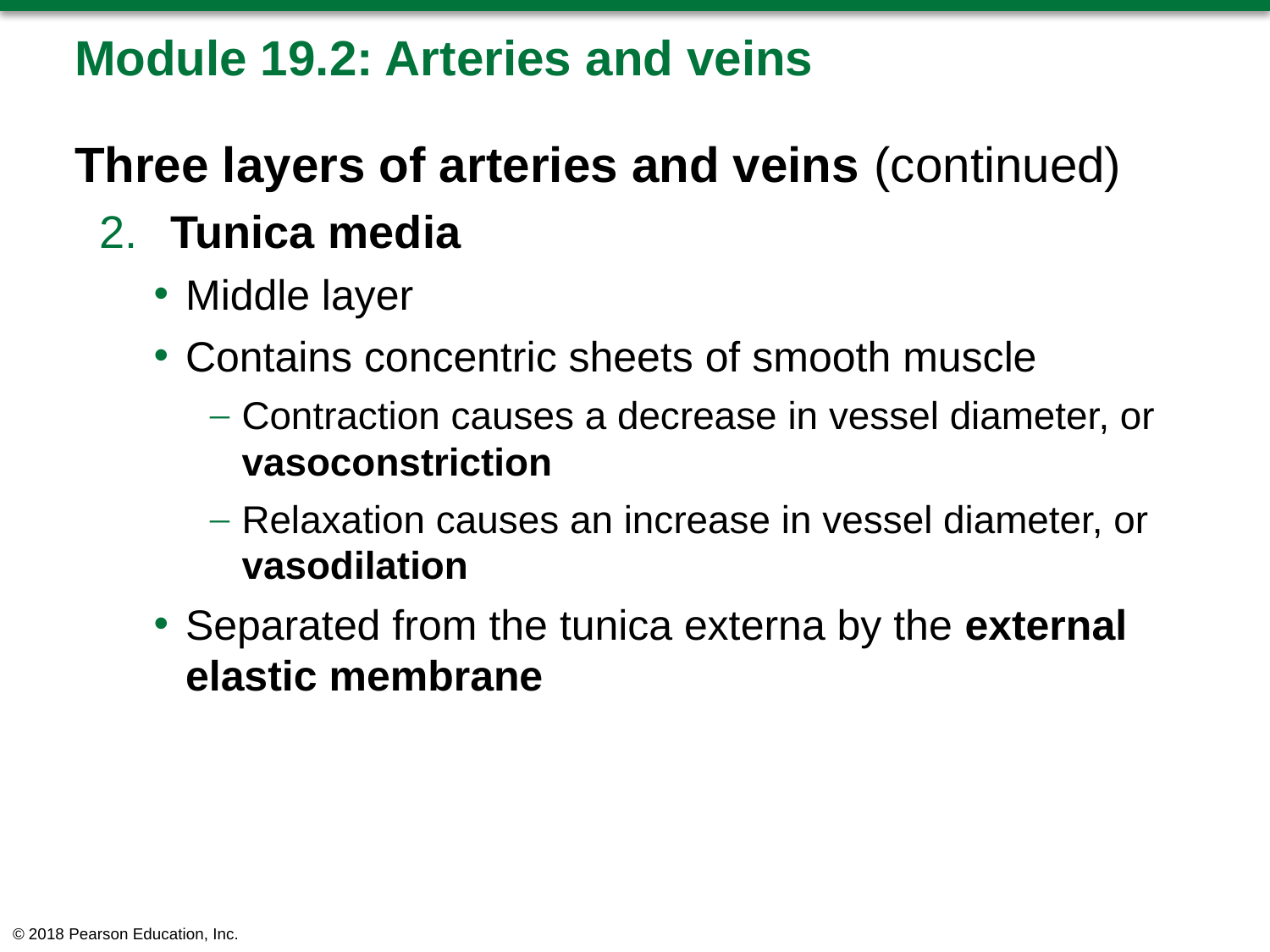

# Module 19.2: Arteries and veins
Three layers of arteries and veins (continued)
​Tunica media
Middle layer
Contains concentric sheets of smooth muscle
Contraction causes a decrease in vessel diameter, or vasoconstriction
Relaxation causes an increase in vessel diameter, or vasodilation
Separated from the tunica externa by the external elastic membrane
© 2018 Pearson Education, Inc.